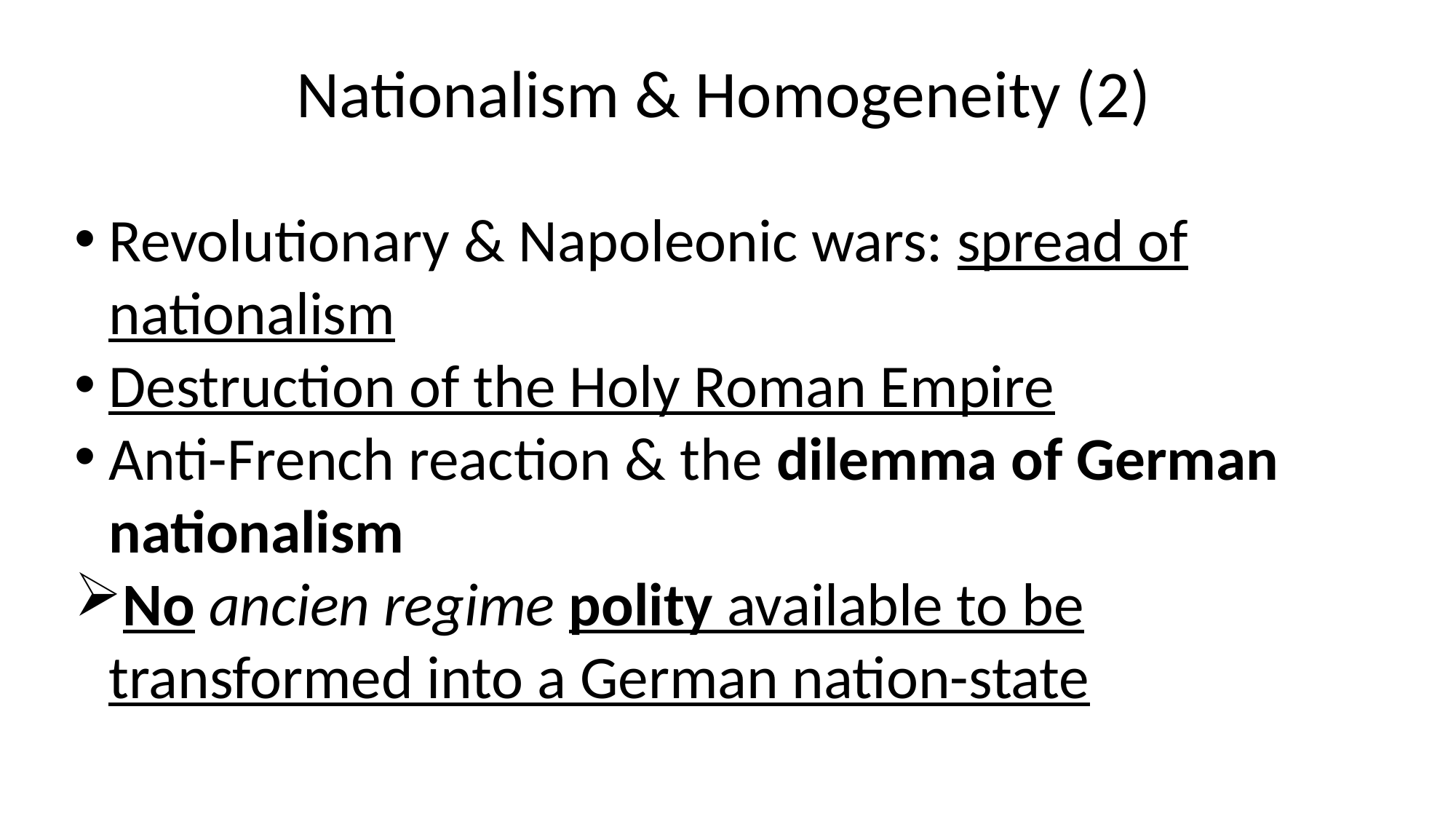

# Nationalism & Homogeneity (2)
Revolutionary & Napoleonic wars: spread of nationalism
Destruction of the Holy Roman Empire
Anti-French reaction & the dilemma of German nationalism
No ancien regime polity available to be transformed into a German nation-state